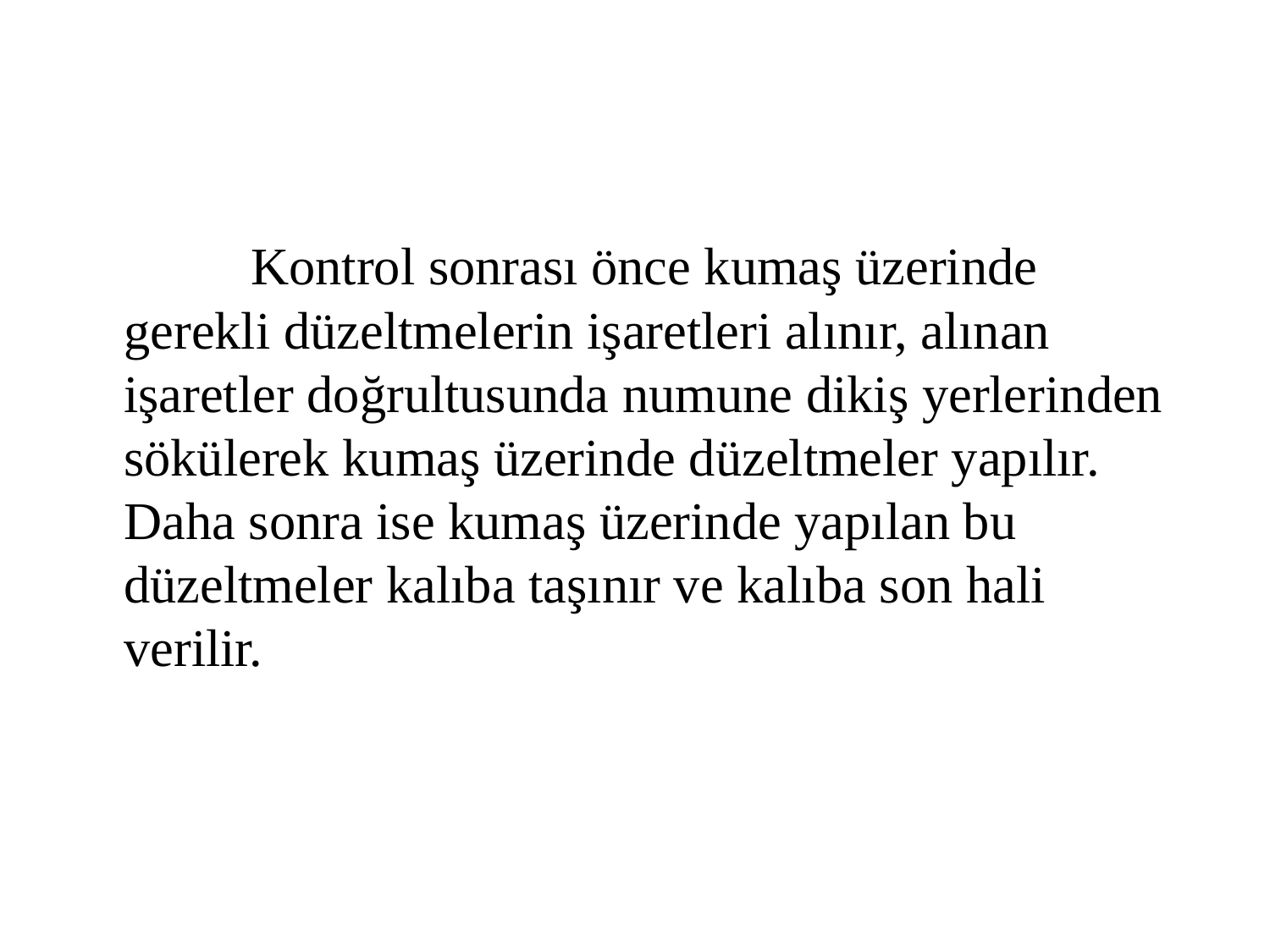

Kontrol sonrası önce kumaş üzerinde gerekli düzeltmelerin işaretleri alınır, alınan işaretler doğrultusunda numune dikiş yerlerinden sökülerek kumaş üzerinde düzeltmeler yapılır. Daha sonra ise kumaş üzerinde yapılan bu düzeltmeler kalıba taşınır ve kalıba son hali verilir.